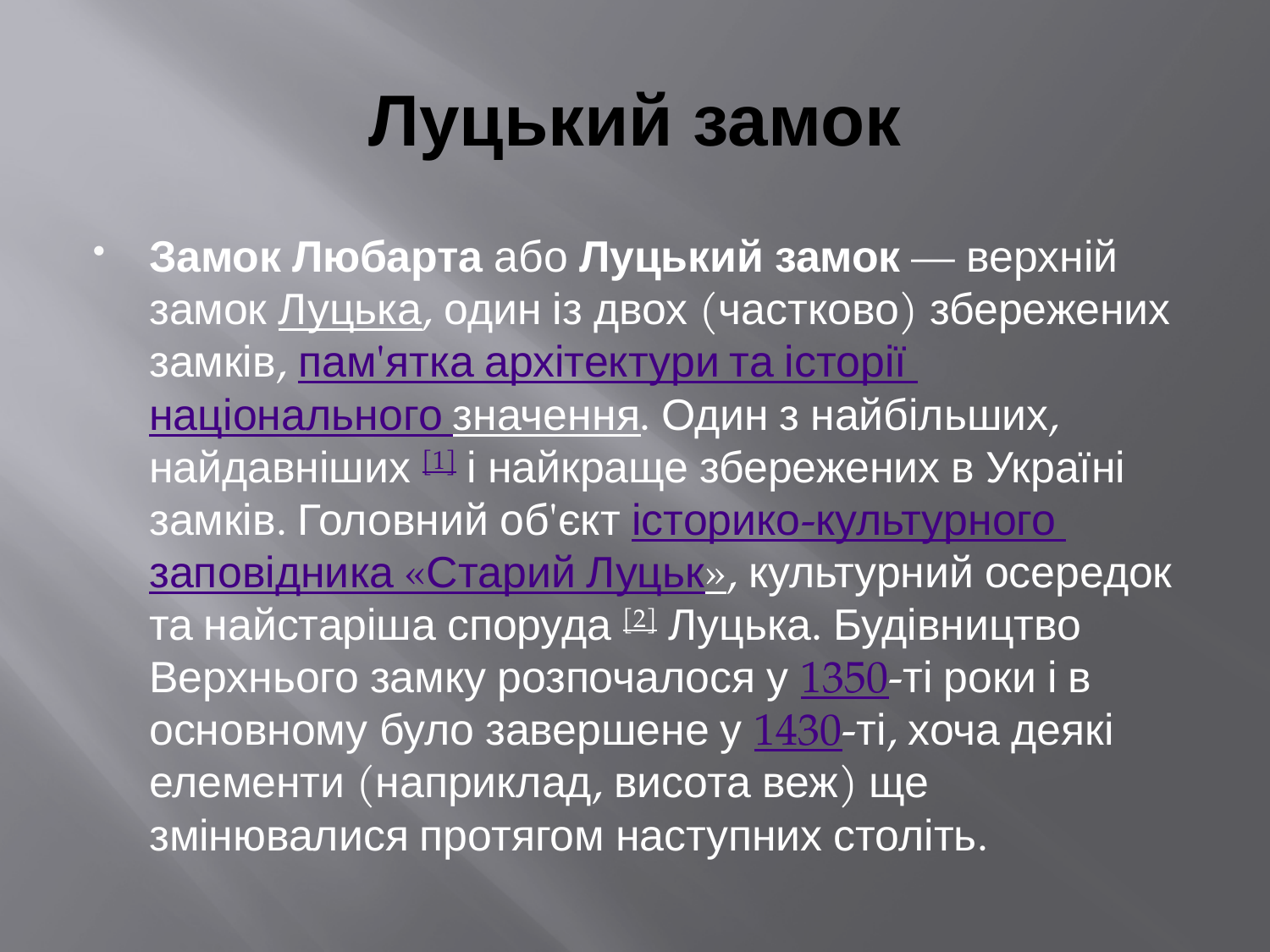

# Луцький замок
Замок Любарта або Луцький замок — верхній замок Луцька, один із двох (частково) збережених замків, пам'ятка архітектури та історії національного значення. Один з найбільших, найдавніших [1] і найкраще збережених в Україні замків. Головний об'єкт історико-культурного заповідника «Старий Луцьк», культурний осередок та найстаріша споруда [2] Луцька. Будівництво Верхнього замку розпочалося у 1350-ті роки і в основному було завершене у 1430-ті, хоча деякі елементи (наприклад, висота веж) ще змінювалися протягом наступних століть.